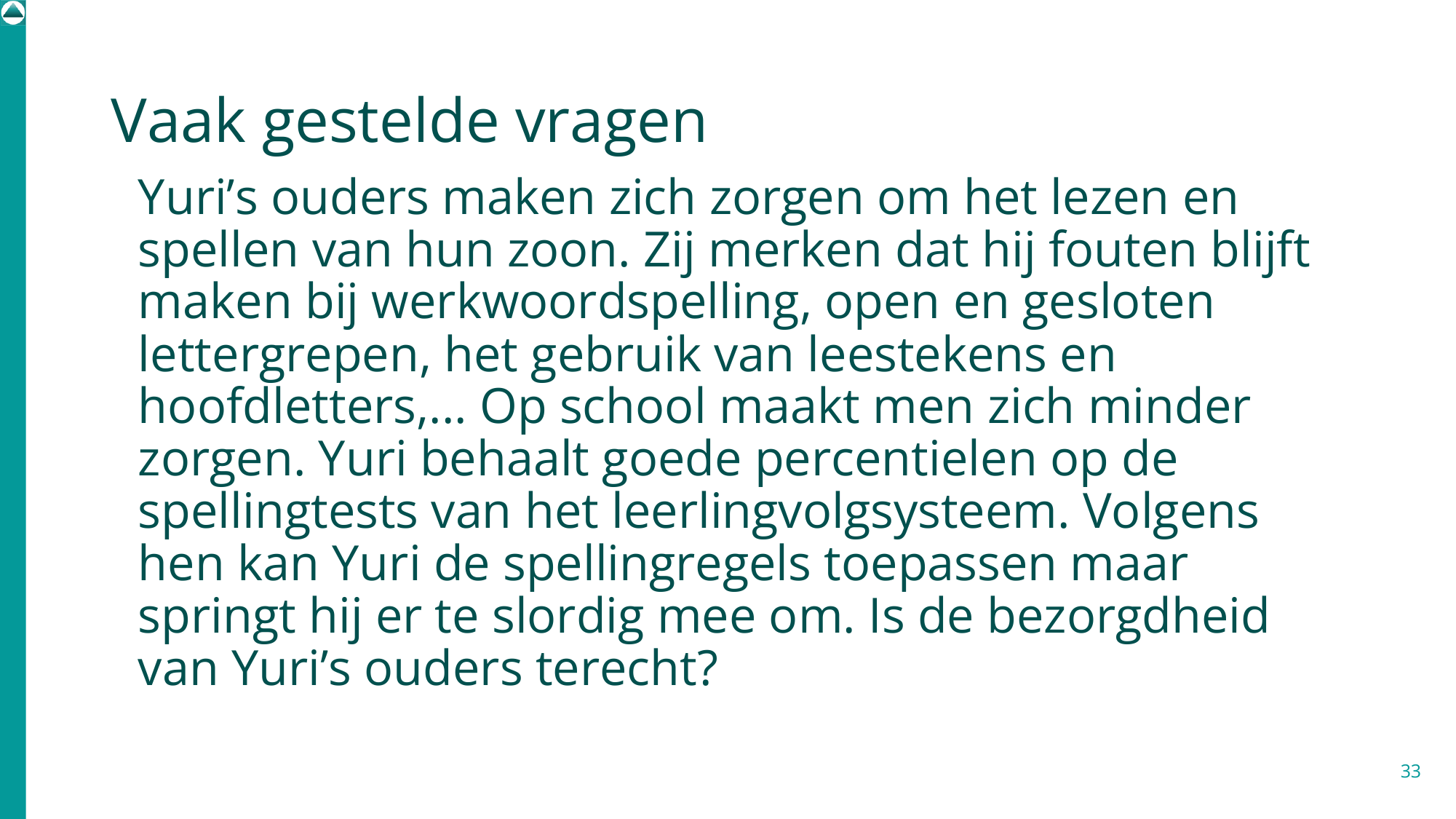

# Vaak gestelde vragen
Yuri’s ouders maken zich zorgen om het lezen en spellen van hun zoon. Zij merken dat hij fouten blijft maken bij werkwoordspelling, open en gesloten lettergrepen, het gebruik van leestekens en hoofdletters,... Op school maakt men zich minder zorgen. Yuri behaalt goede percentielen op de spellingtests van het leerlingvolgsysteem. Volgens hen kan Yuri de spellingregels toepassen maar springt hij er te slordig mee om. Is de bezorgdheid van Yuri’s ouders terecht?
33